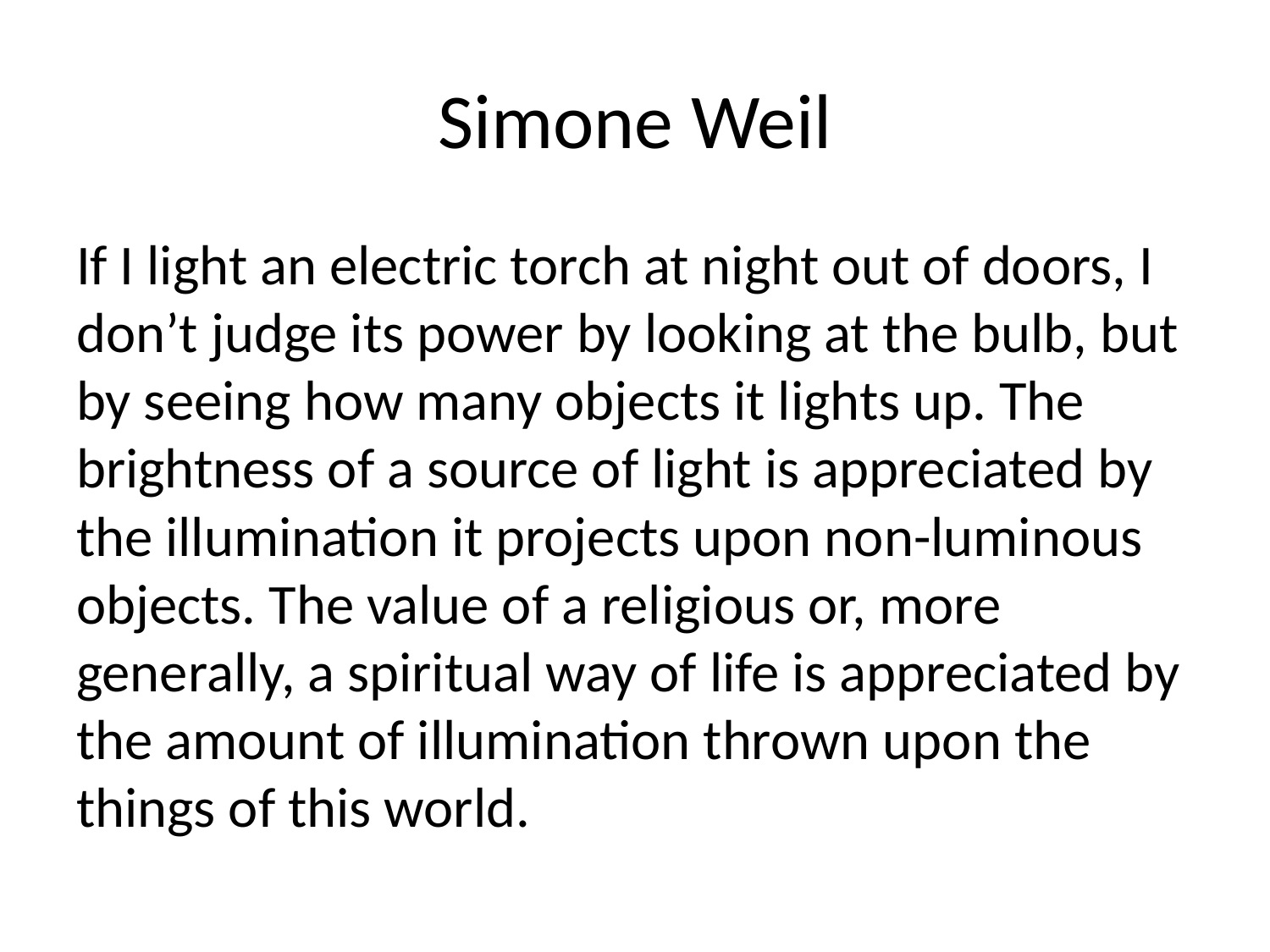

# Simone Weil
If I light an electric torch at night out of doors, I don’t judge its power by looking at the bulb, but by seeing how many objects it lights up. The brightness of a source of light is appreciated by the illumination it projects upon non-luminous objects. The value of a religious or, more generally, a spiritual way of life is appreciated by the amount of illumination thrown upon the things of this world.